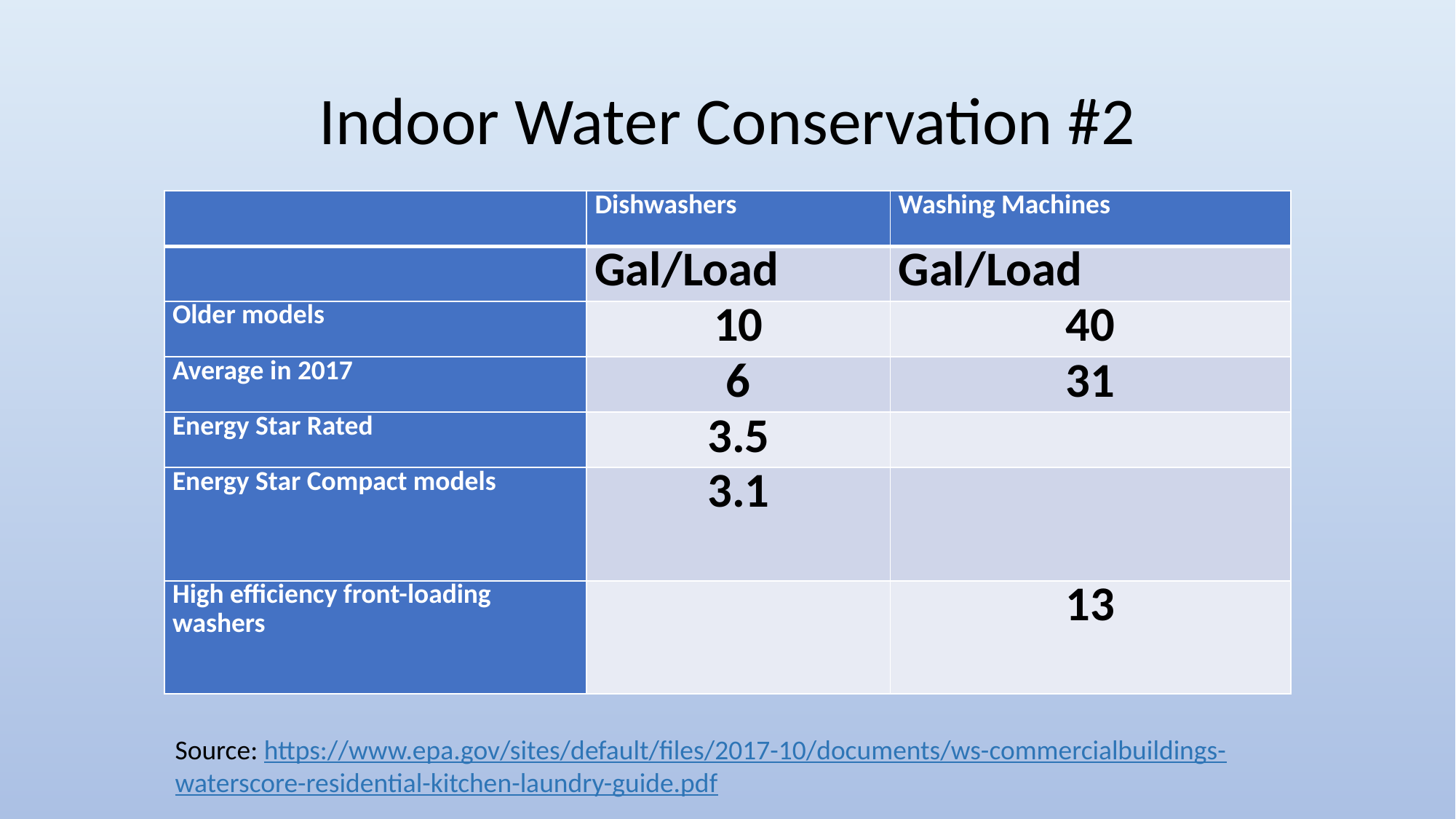

# Indoor Water Conservation #2
|  | Dishwashers | Washing Machines |
| --- | --- | --- |
|  | Gal/Load | Gal/Load |
| Older models | 10 | 40 |
| Average in 2017 | 6 | 31 |
| Energy Star Rated | 3.5 |  |
| Energy Star Compact models | 3.1 |  |
| High efficiency front-loading washers |  | 13 |
Source: https://www.epa.gov/sites/default/files/2017-10/documents/ws-commercialbuildings-
waterscore-residential-kitchen-laundry-guide.pdf